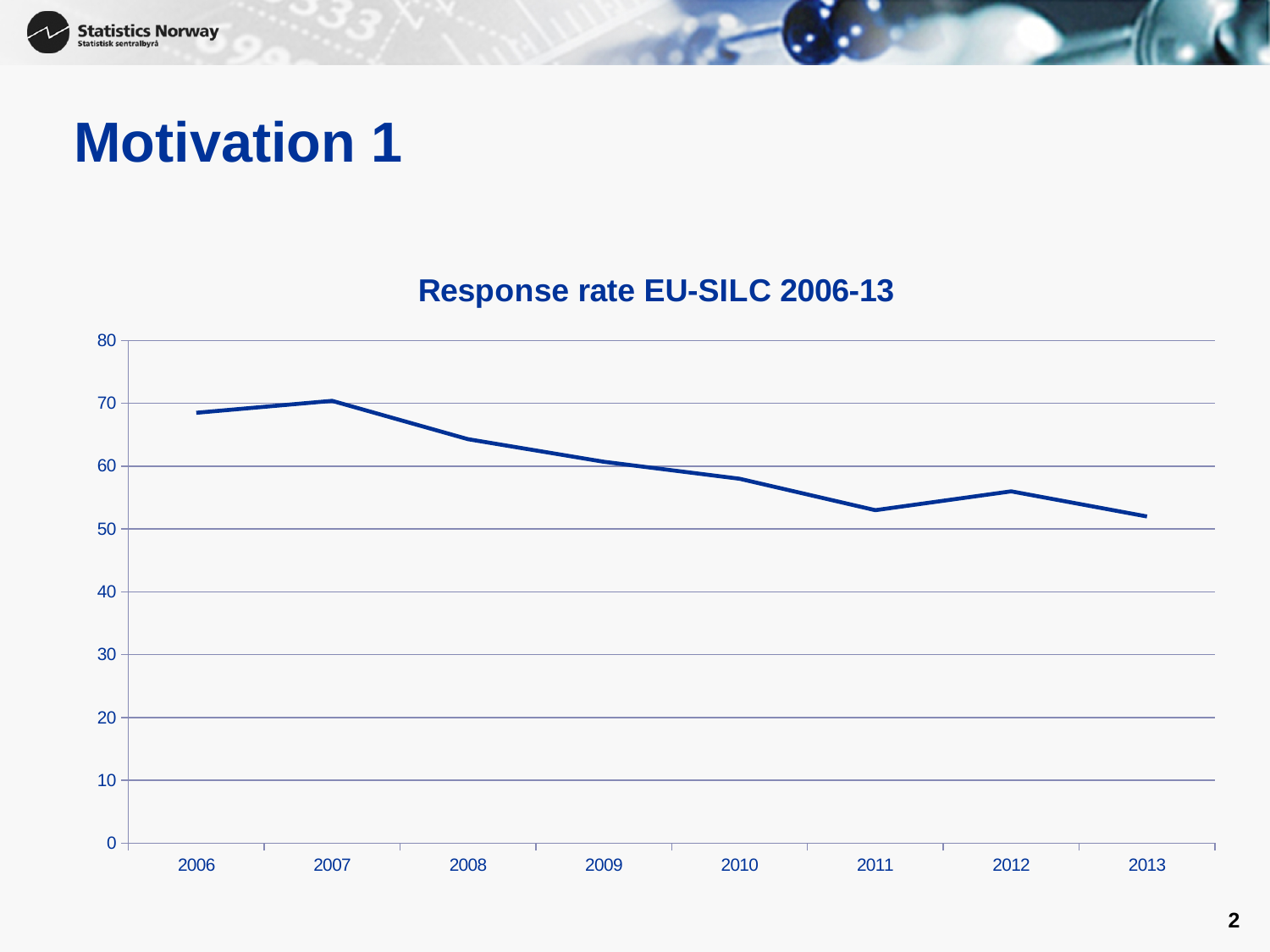

# Motivation 1

### Chart: Response rate EU-SILC 2006-13

| Category | EU-silc |
|---|---|
| 2006 | 68.5 |
| 2007 | 70.4 |
| 2008 | 64.3 |
| 2009 | 60.7 |
| 2010 | 58.0 |
| 2011 | 53.0 |
| 2012 | 56.0 |
| 2013 | 52.0 |
2